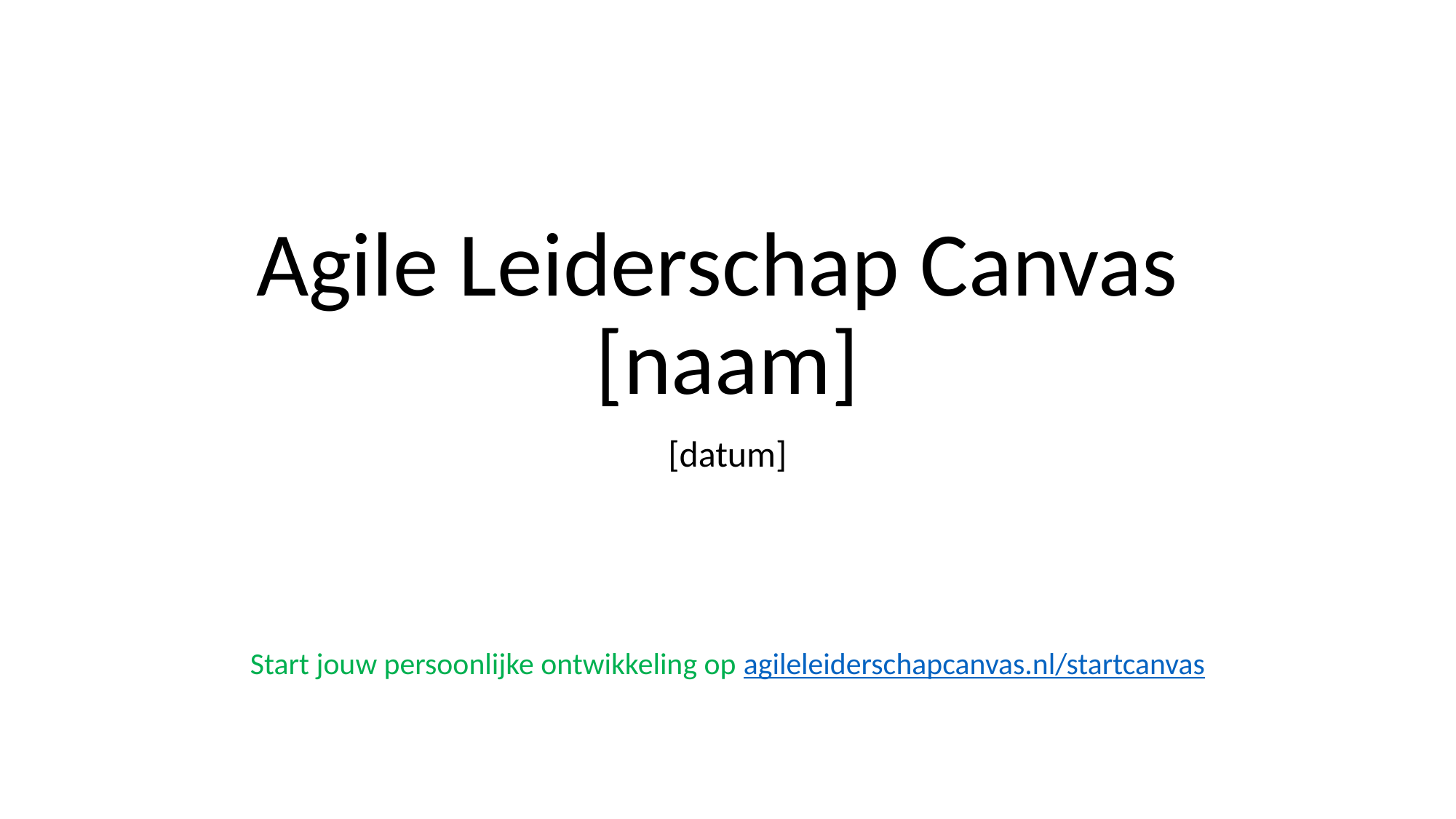

# Agile Leiderschap Canvas [naam]
[datum]
Start jouw persoonlijke ontwikkeling op agileleiderschapcanvas.nl/startcanvas